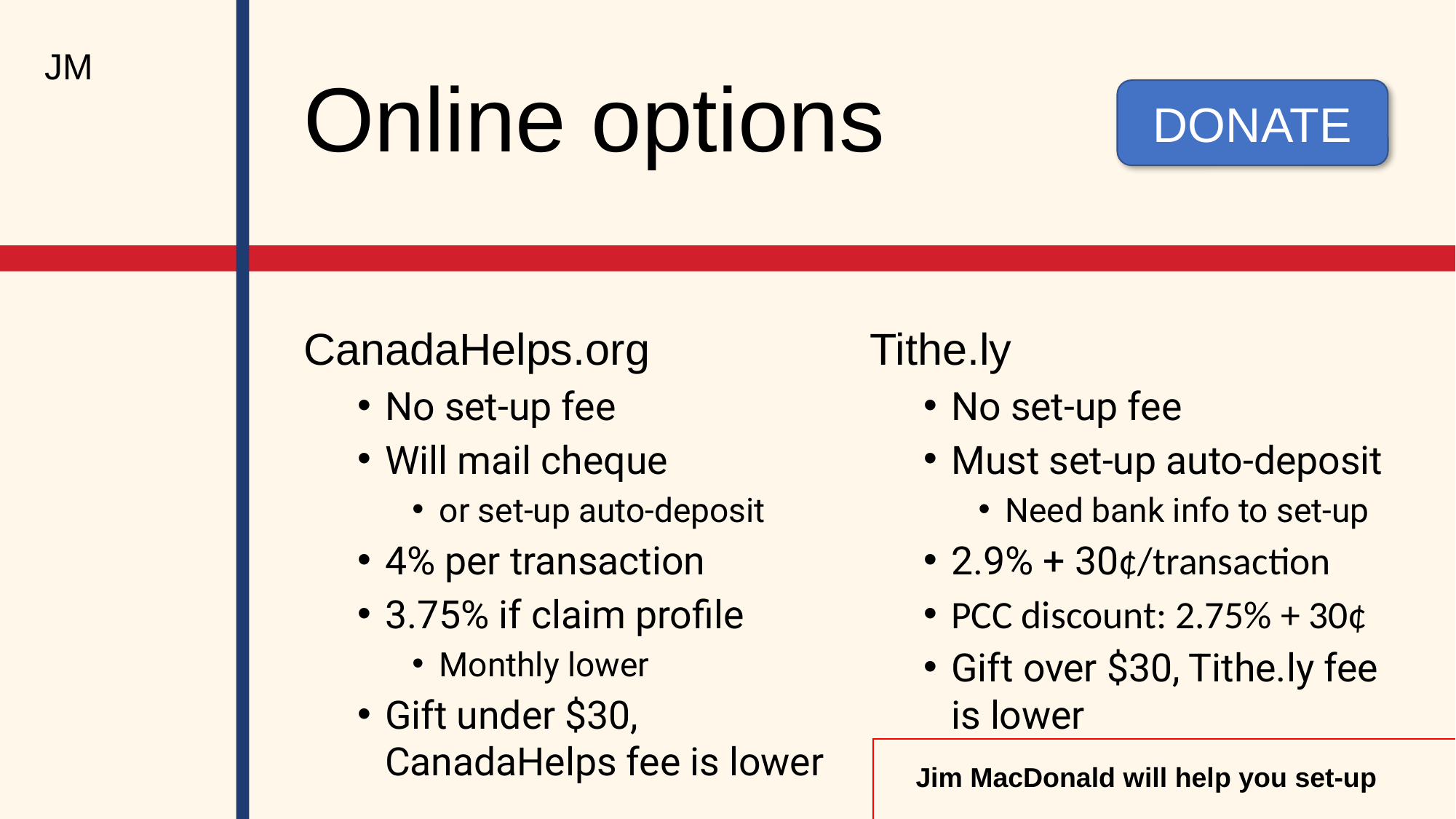

JM
# Online options
DONATE
CanadaHelps.org
No set-up fee
Will mail cheque
or set-up auto-deposit
4% per transaction
3.75% if claim profile
Monthly lower
Gift under $30, CanadaHelps fee is lower
Tithe.ly
No set-up fee
Must set-up auto-deposit
Need bank info to set-up
2.9% + 30¢/transaction
PCC discount: 2.75% + 30¢
Gift over $30, Tithe.ly fee is lower

Jim MacDonald will help you set-up